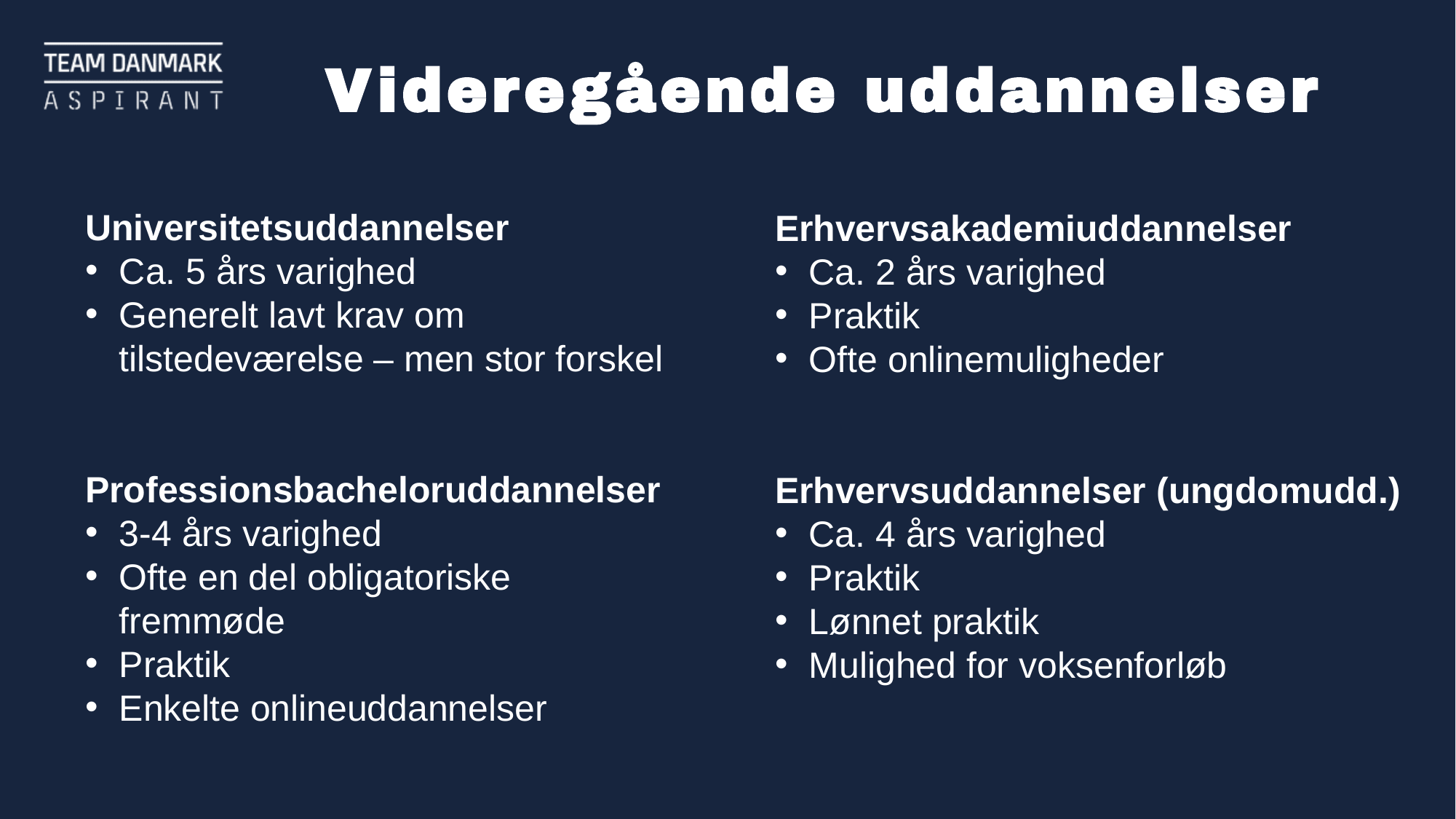

Videregående uddannelser
Universitetsuddannelser
Ca. 5 års varighed
Generelt lavt krav om tilstedeværelse – men stor forskel

Professionsbacheloruddannelser
3-4 års varighed
Ofte en del obligatoriske fremmøde
Praktik
Enkelte onlineuddannelser
Erhvervsakademiuddannelser
Ca. 2 års varighed
Praktik
Ofte onlinemuligheder

Erhvervsuddannelser (ungdomudd.)
Ca. 4 års varighed
Praktik
Lønnet praktik
Mulighed for voksenforløb